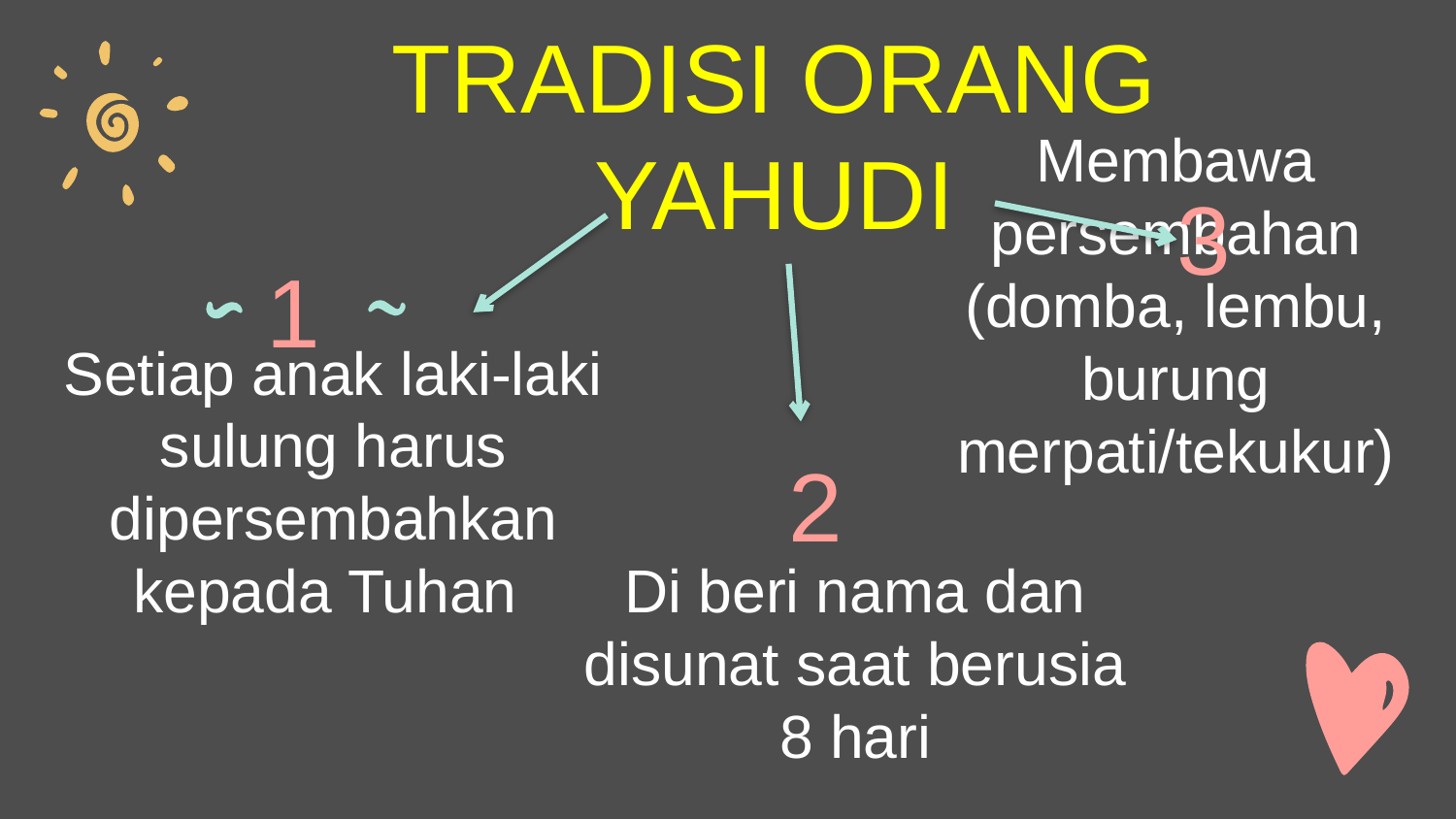

TRADISI ORANG YAHUDI
3
1

Membawa persembahan (domba, lembu, burung merpati/tekukur)
Setiap anak laki-laki sulung harus dipersembahkan kepada Tuhan
2
Di beri nama dan disunat saat berusia 8 hari